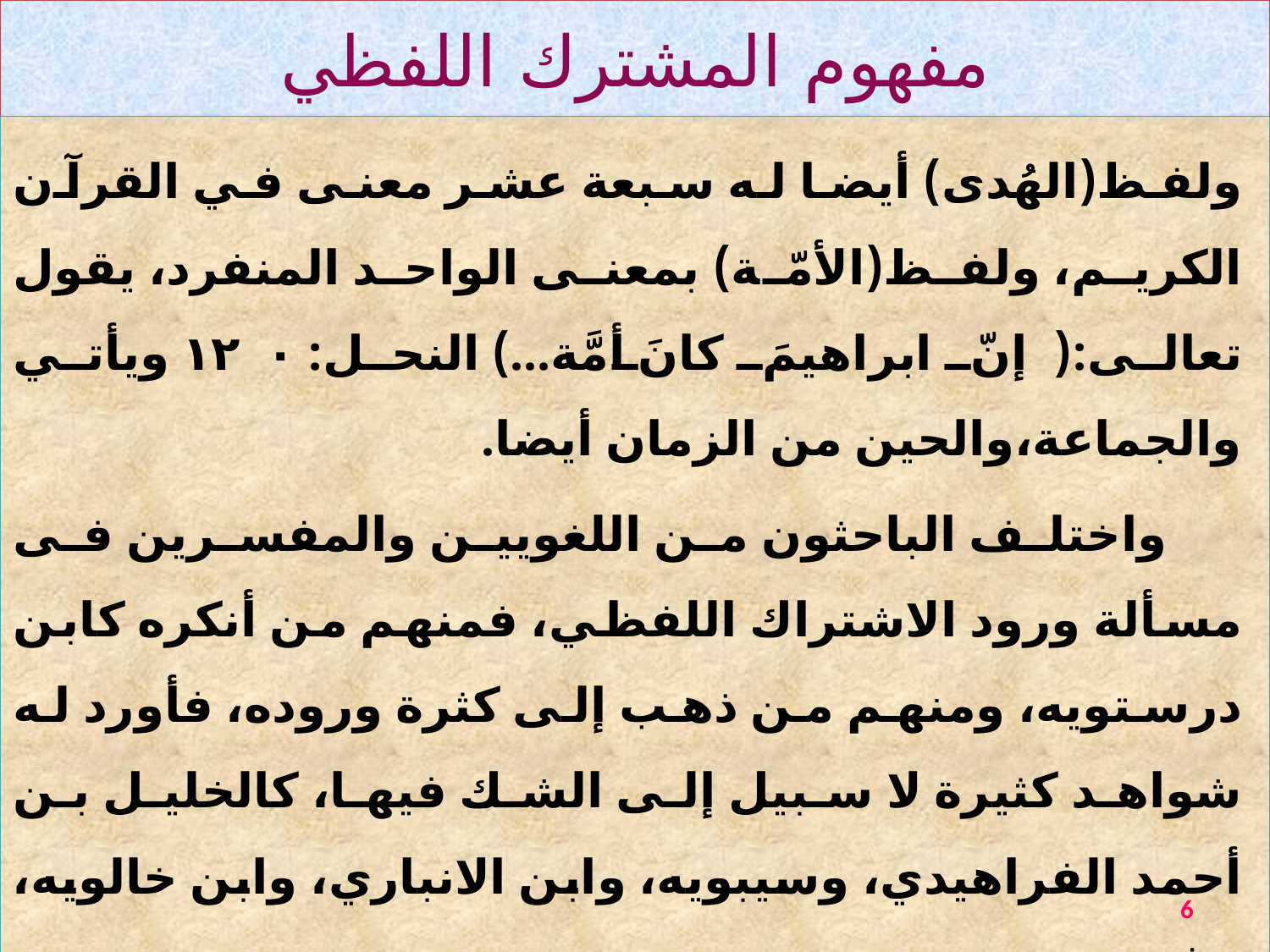

# مفهوم المشترك اللفظي
ولفظ(الهُدى) أيضا له سبعة عشر معنى في القرآن الكريم، ولفظ(الأمّة) بمعنى الواحد المنفرد، يقول تعالى:(إنّ ابراهيمَ كانَ أمَّة...) النحل: ١٢٠ ويأتي والجماعة،والحين من الزمان أيضا.
      واختلف الباحثون من اللغويين والمفسرين فى مسألة ورود الاشتراك اللفظي، فمنهم من أنكره كابن درستويه، ومنهم من ذهب إلى كثرة وروده، فأورد له شواهد كثيرة لا سبيل إلى الشك فيها، كالخليل بن أحمد الفراهيدي، وسيبويه، وابن الانباري، وابن خالويه، وغيرهم.
 والحق أن الاشتراك اللفظي ظاهرة لغوية موجودة فى معظم لغات العالم بما فيها اللغة العربية.

6